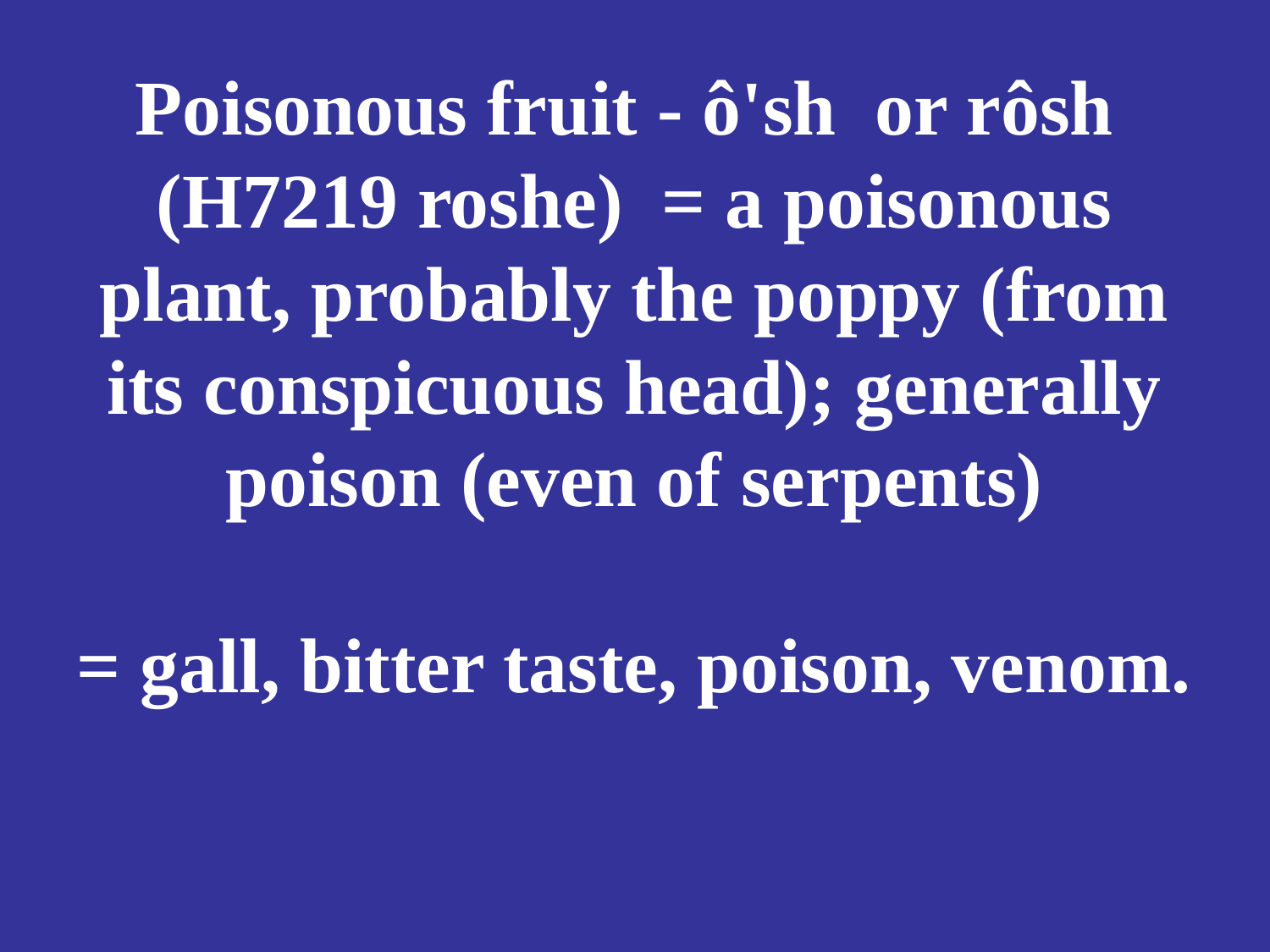

# Poisonous fruit - ô'sh  or rôsh  (H7219 roshe)  = a poisonous plant, probably the poppy (from its conspicuous head); generally poison (even of serpents) = gall, bitter taste, poison, venom.